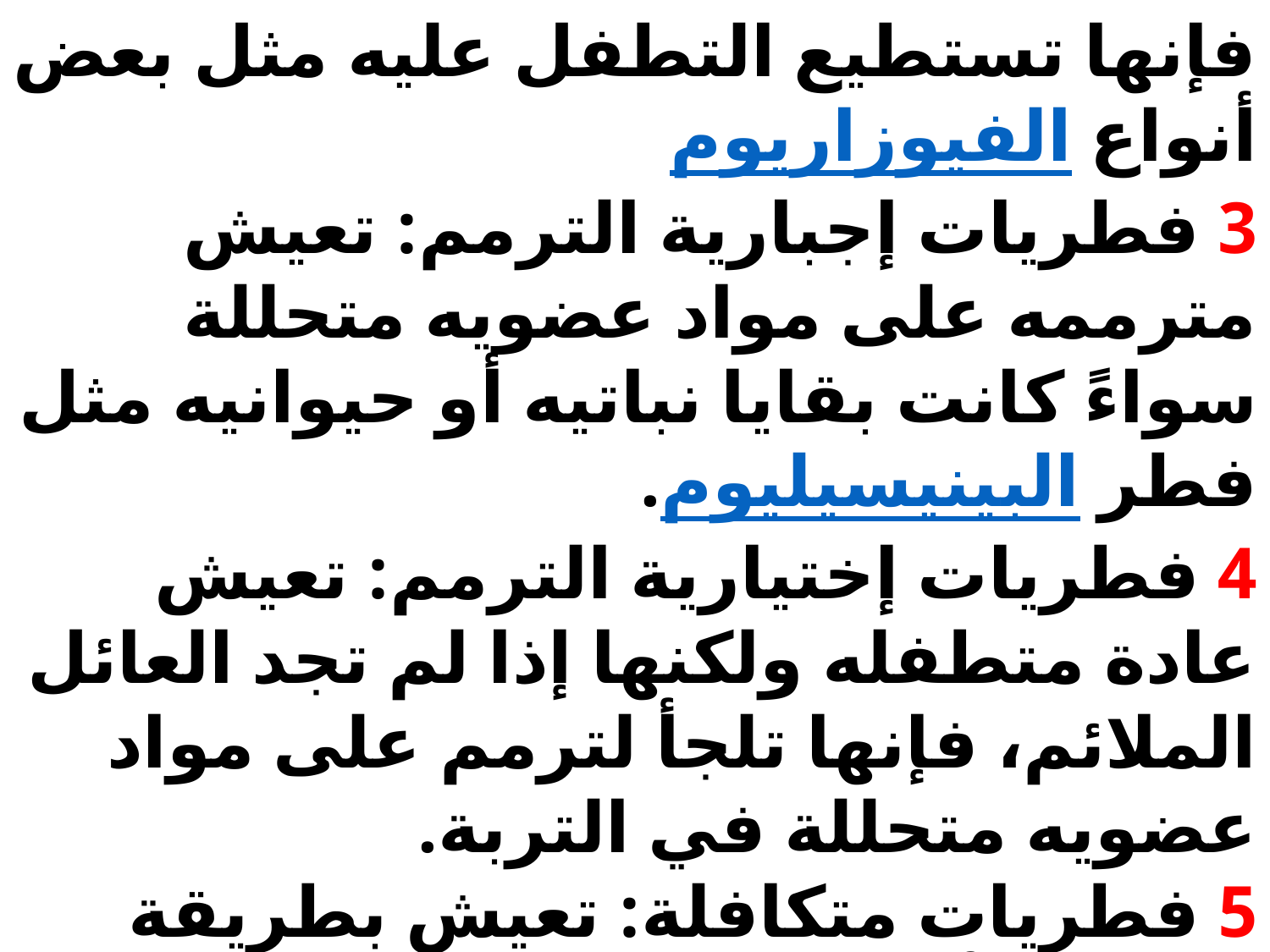

فإنها تستطيع التطفل عليه مثل بعض أنواع الفيوزاريوم
3 فطريات إجبارية الترمم: تعيش مترممه على مواد عضويه متحللة سواءً كانت بقايا نباتيه أو حيوانيه مثل فطر البينيسيليوم.
4 فطريات إختيارية الترمم: تعيش عادة متطفله ولكنها إذا لم تجد العائل الملائم، فإنها تلجأ لترمم على مواد عضويه متحللة في التربة.
5 فطريات متكافلة: تعيش بطريقة التكافل أي تبادل المنفعة مع كائنات حيه أخرى مثل الأشنات وهي معيشه تكافليه بين أنواع من الفطريات